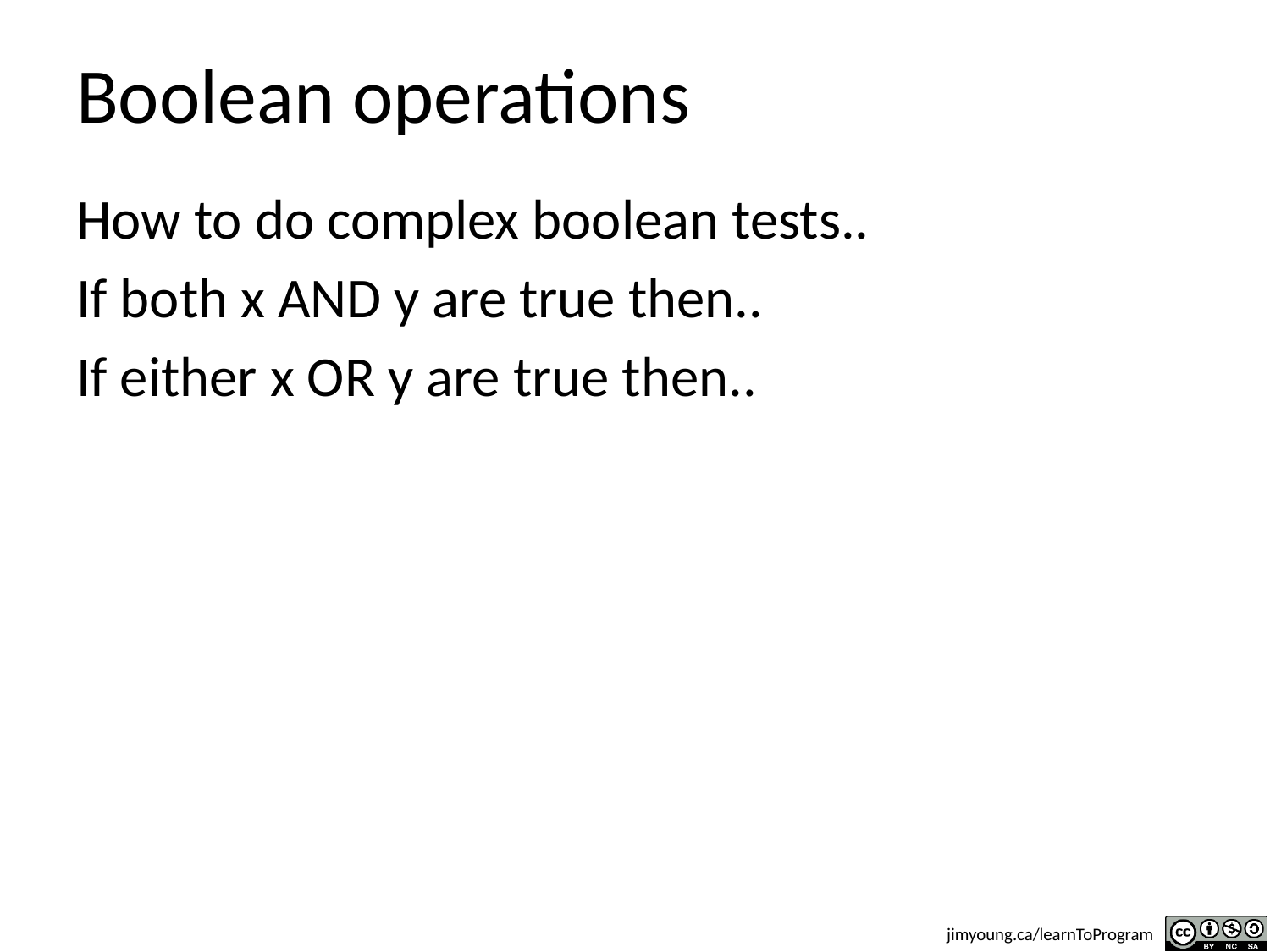

# Boolean operations
How to do complex boolean tests..
If both x AND y are true then..
If either x OR y are true then..